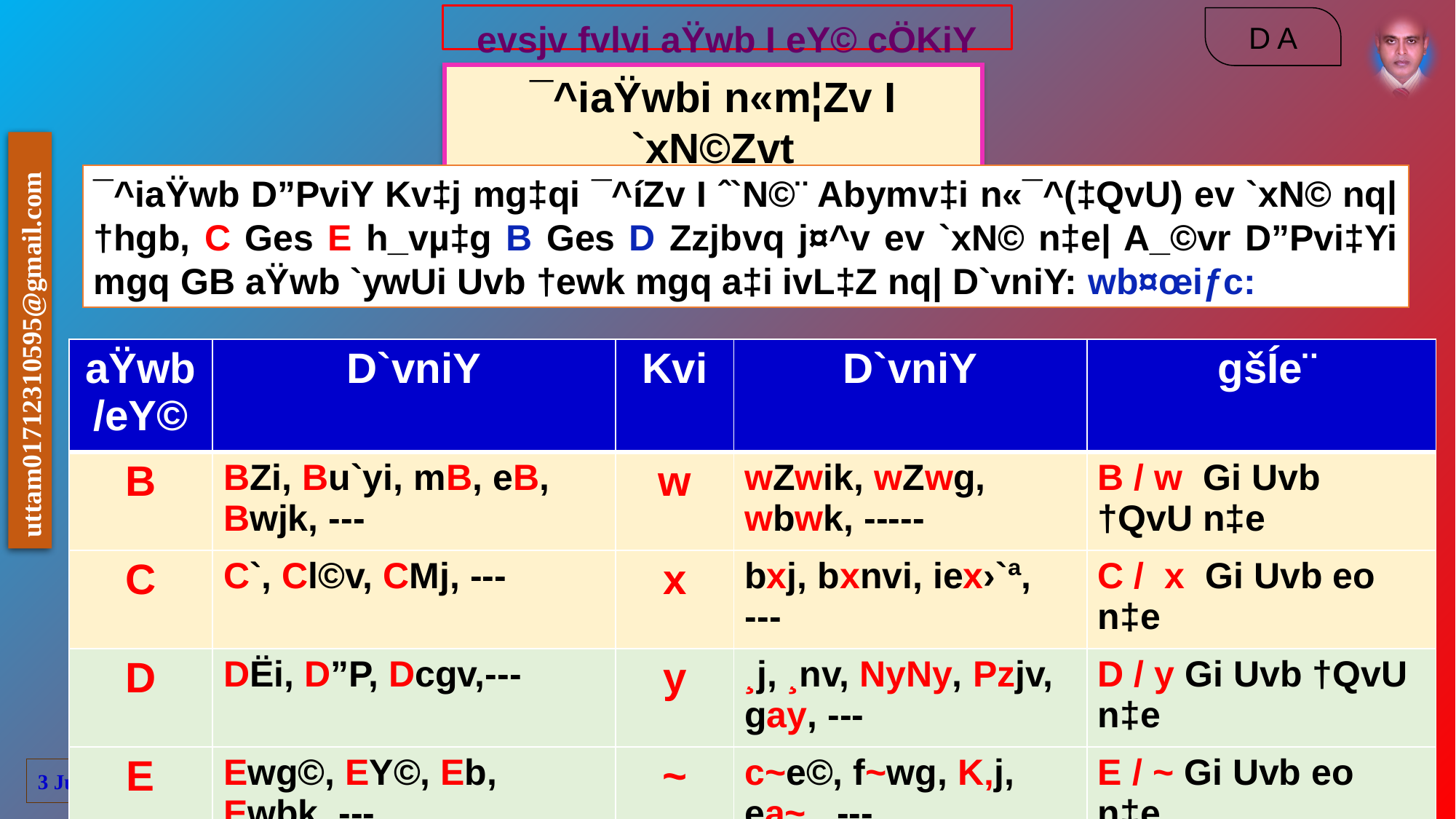

evsjv fvlvi aŸwb I eY© cÖKiY
¯^iaŸwbi n«m¦Zv I `xN©Zvt
¯^iaŸwb D”PviY Kv‡j mg‡qi ¯^íZv I ˆ`N©¨ Abymv‡i n«¯^(‡QvU) ev `xN© nq| †hgb, C Ges E h_vµ‡g B Ges D Zzjbvq j¤^v ev `xN© n‡e| A_©vr D”Pvi‡Yi mgq GB aŸwb `ywUi Uvb †ewk mgq a‡i ivL‡Z nq| D`vniY: wb¤œiƒc:
| aŸwb/eY© | D`vniY | Kvi | D`vniY | gšÍe¨ |
| --- | --- | --- | --- | --- |
| B | BZi, Bu`yi, mB, eB, Bwjk, --- | w | wZwik, wZwg, wbwk, ----- | B / w Gi Uvb †QvU n‡e |
| C | C`, Cl©v, CMj, --- | x | bxj, bxnvi, iex›`ª, --- | C / x Gi Uvb eo n‡e |
| D | DËi, D”P, Dcgv,--- | y | ¸j, ¸nv, NyNy, Pzjv, gay, --- | D / y Gi Uvb †QvU n‡e |
| E | Ewg©, EY©, Eb, Ewbk, --- | ~ | c~e©, f~wg, K‚j, ea~ , --- | E / ~ Gi Uvb eo n‡e |
3 July 2020
17